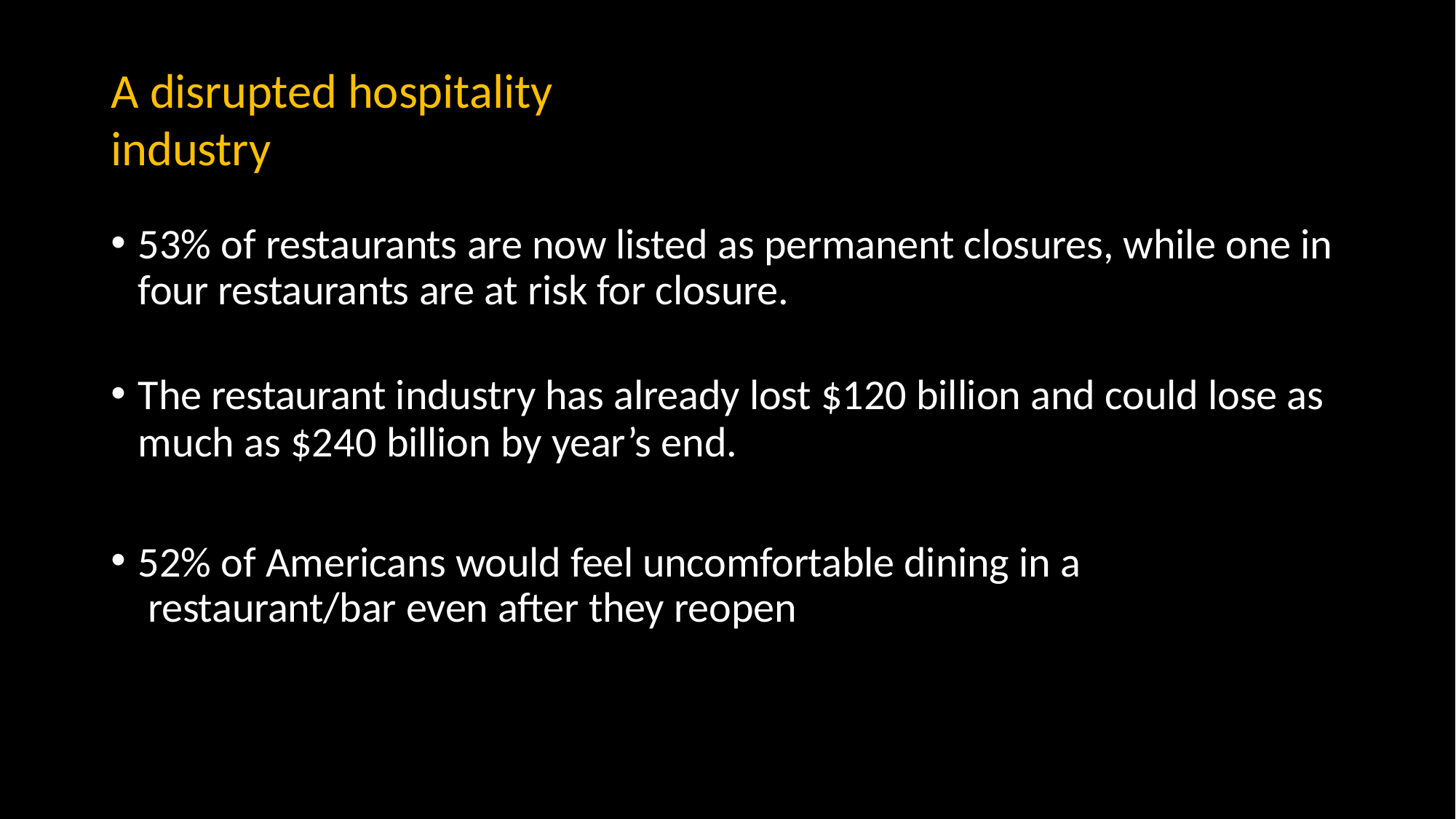

# A disrupted hospitality industry
53% of restaurants are now listed as permanent closures, while one in  four restaurants are at risk for closure.

The restaurant industry has already lost $120 billion and could lose as  much as $240 billion by year’s end.

52% of Americans would feel uncomfortable dining in a  restaurant/bar even after they reopen